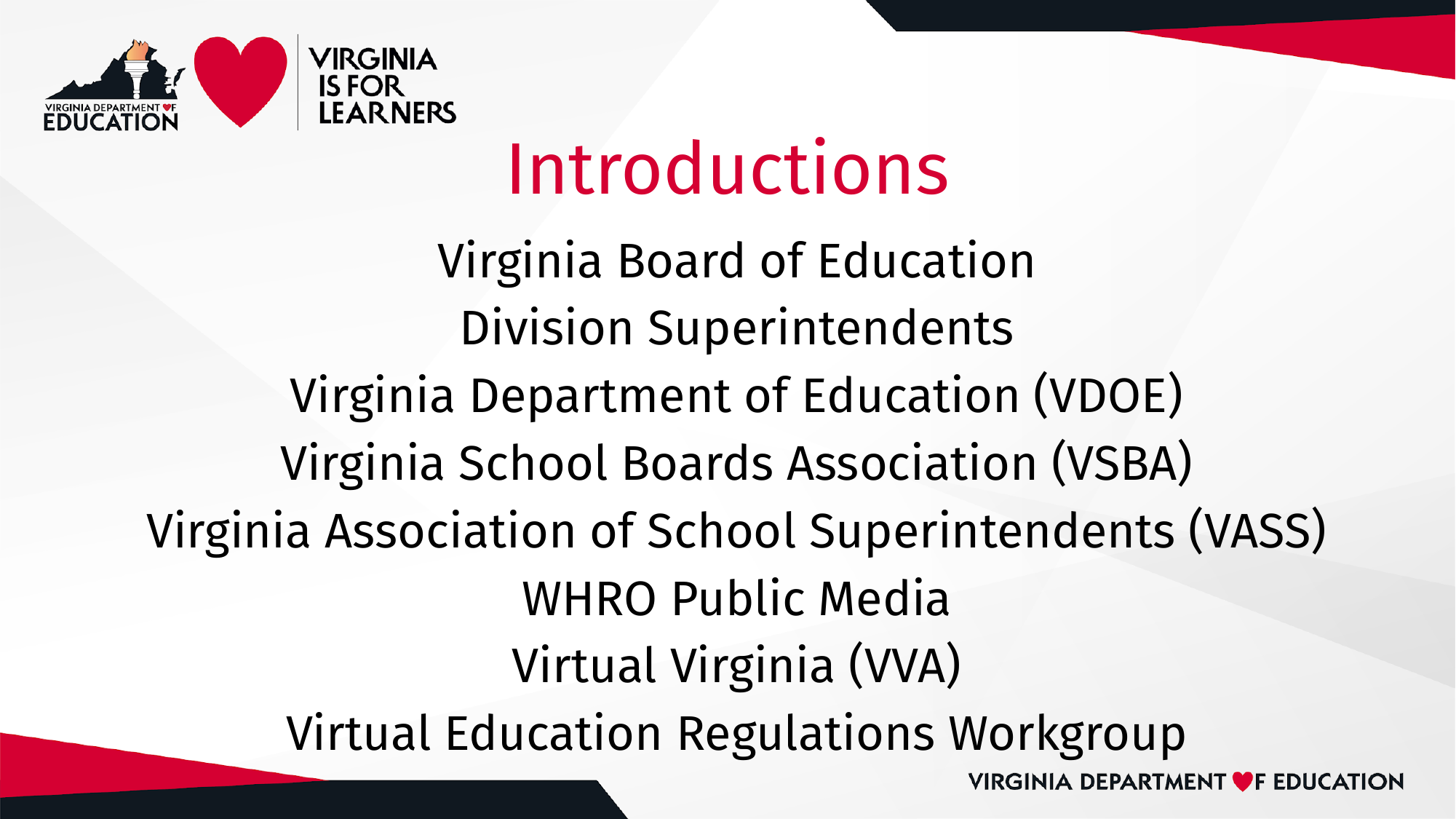

# Introductions
Virginia Board of Education
Division Superintendents
Virginia Department of Education (VDOE)
Virginia School Boards Association (VSBA)
Virginia Association of School Superintendents (VASS)
WHRO Public Media
Virtual Virginia (VVA)
Virtual Education Regulations Workgroup